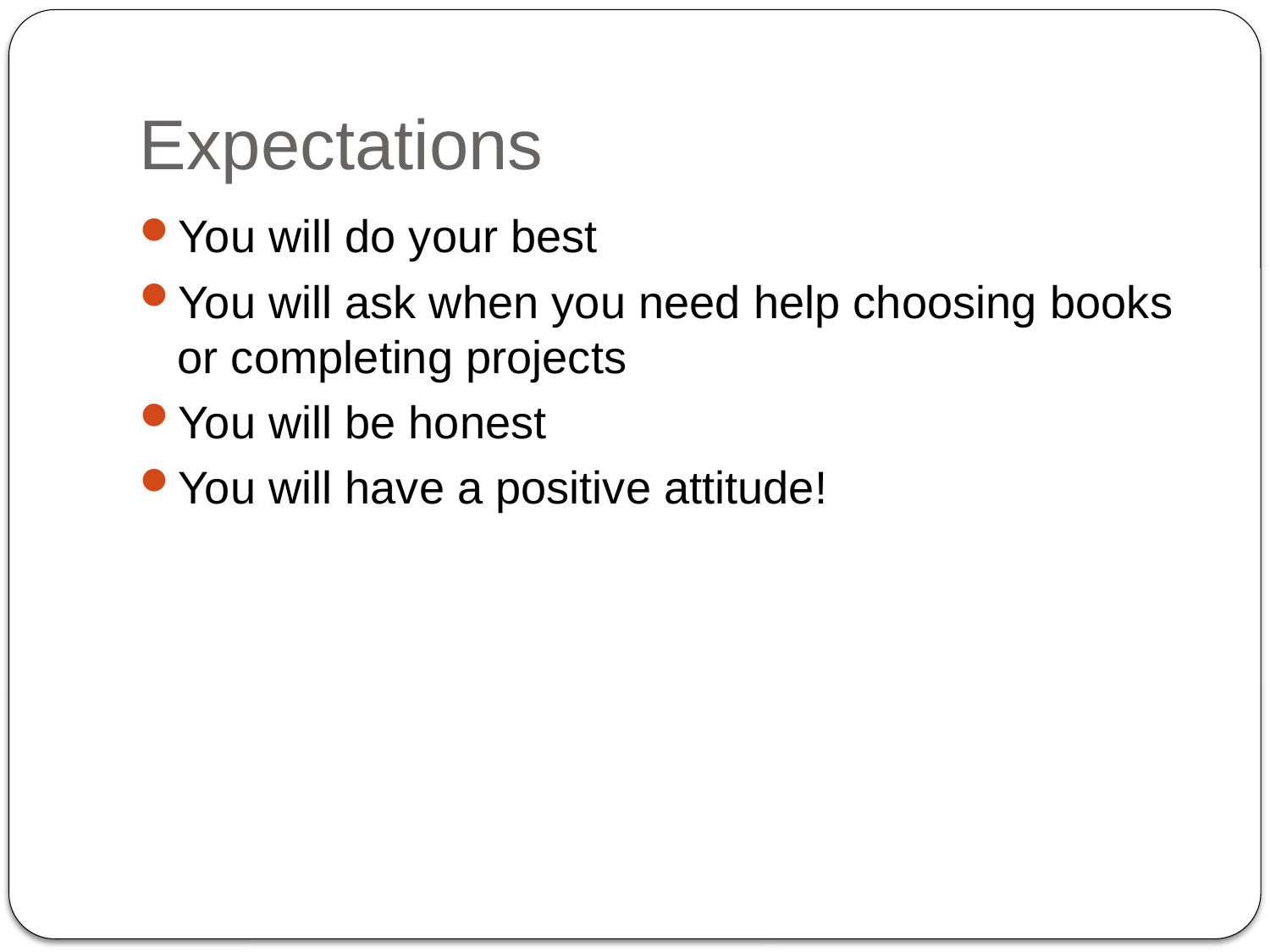

# Expectations
You will do your best
You will ask when you need help choosing books or completing projects
You will be honest
You will have a positive attitude!